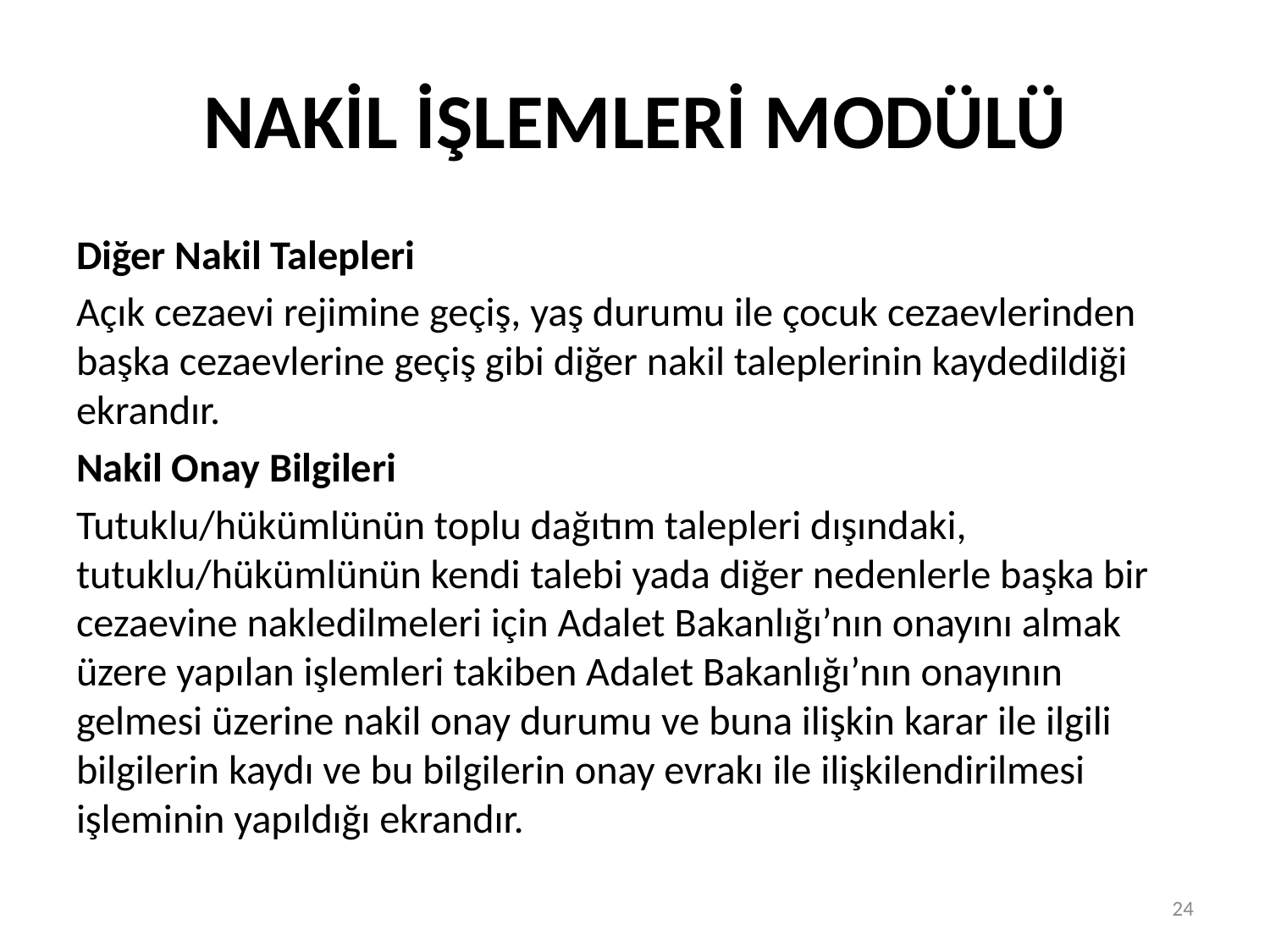

# NAKİL İŞLEMLERİ MODÜLÜ
Diğer Nakil Talepleri
Açık cezaevi rejimine geçiş, yaş durumu ile çocuk cezaevlerinden başka cezaevlerine geçiş gibi diğer nakil taleplerinin kaydedildiği ekrandır.
Nakil Onay Bilgileri
Tutuklu/hükümlünün toplu dağıtım talepleri dışındaki, tutuklu/hükümlünün kendi talebi yada diğer nedenlerle başka bir cezaevine nakledilmeleri için Adalet Bakanlığı’nın onayını almak üzere yapılan işlemleri takiben Adalet Bakanlığı’nın onayının gelmesi üzerine nakil onay durumu ve buna ilişkin karar ile ilgili bilgilerin kaydı ve bu bilgilerin onay evrakı ile ilişkilendirilmesi işleminin yapıldığı ekrandır.
24